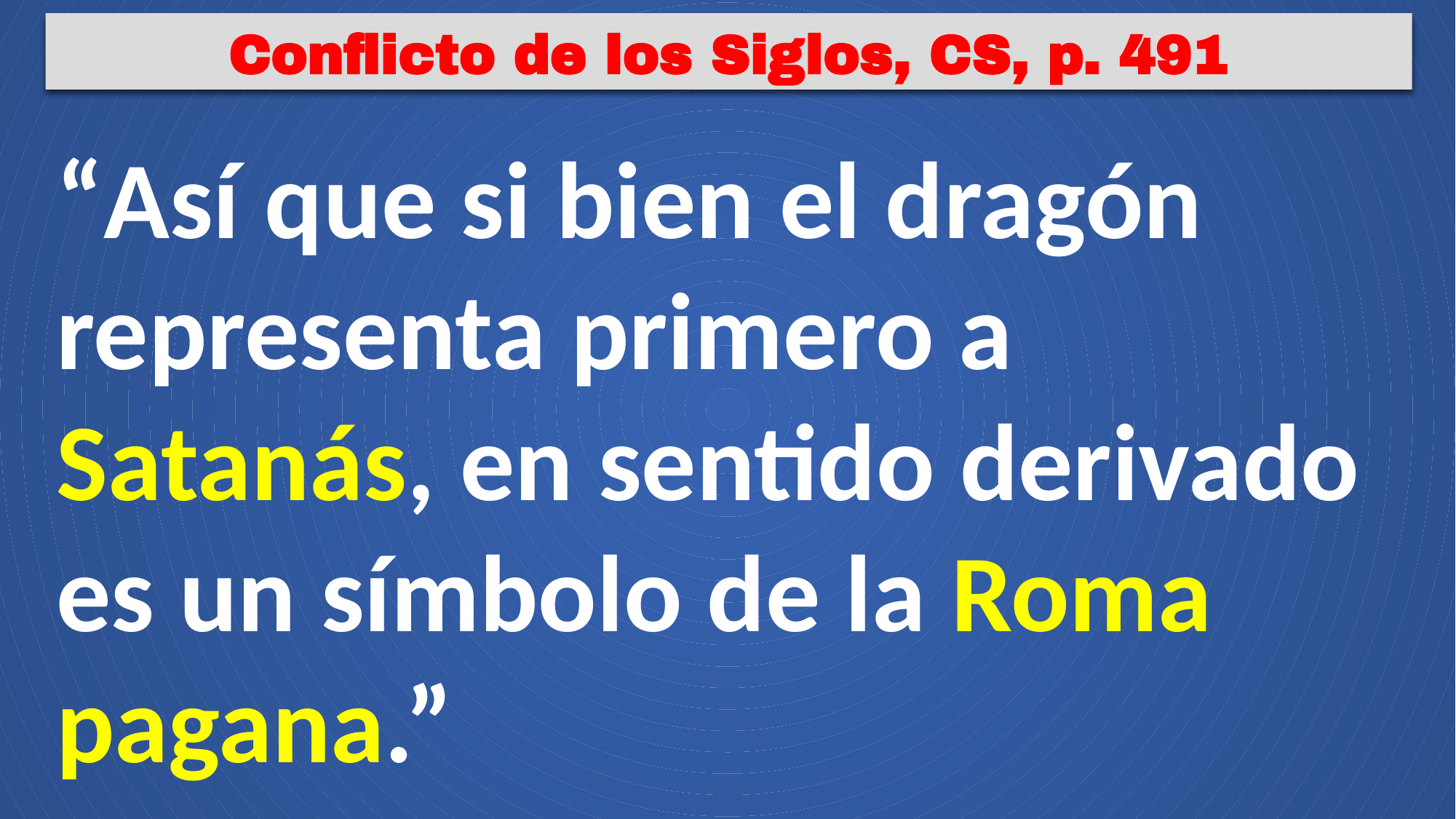

Conflicto de los Siglos, CS, p. 491
“Así que si bien el dragón representa primero a Satanás, en sentido derivado es un símbolo de la Roma pagana.”